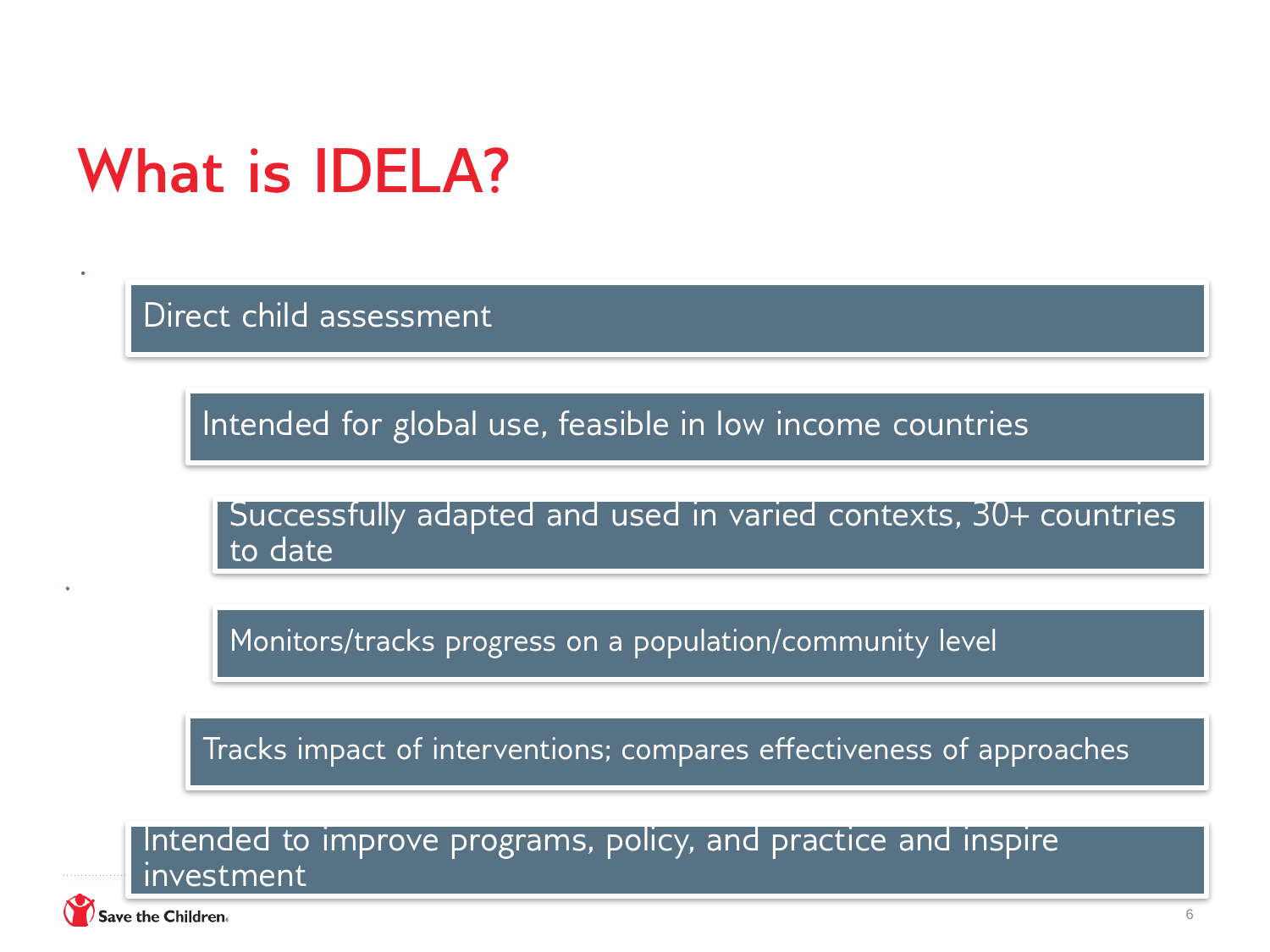

# What is IDELA?
Direct child assessment
Intended for global use, feasible in low income countries
Successfully adapted and used in varied contexts, 30+ countries to date
Intended to improve programs, policy, and practice and inspire investment
Monitors/tracks progress on a population/community level
Tracks impact of interventions; compares effectiveness of approaches
6